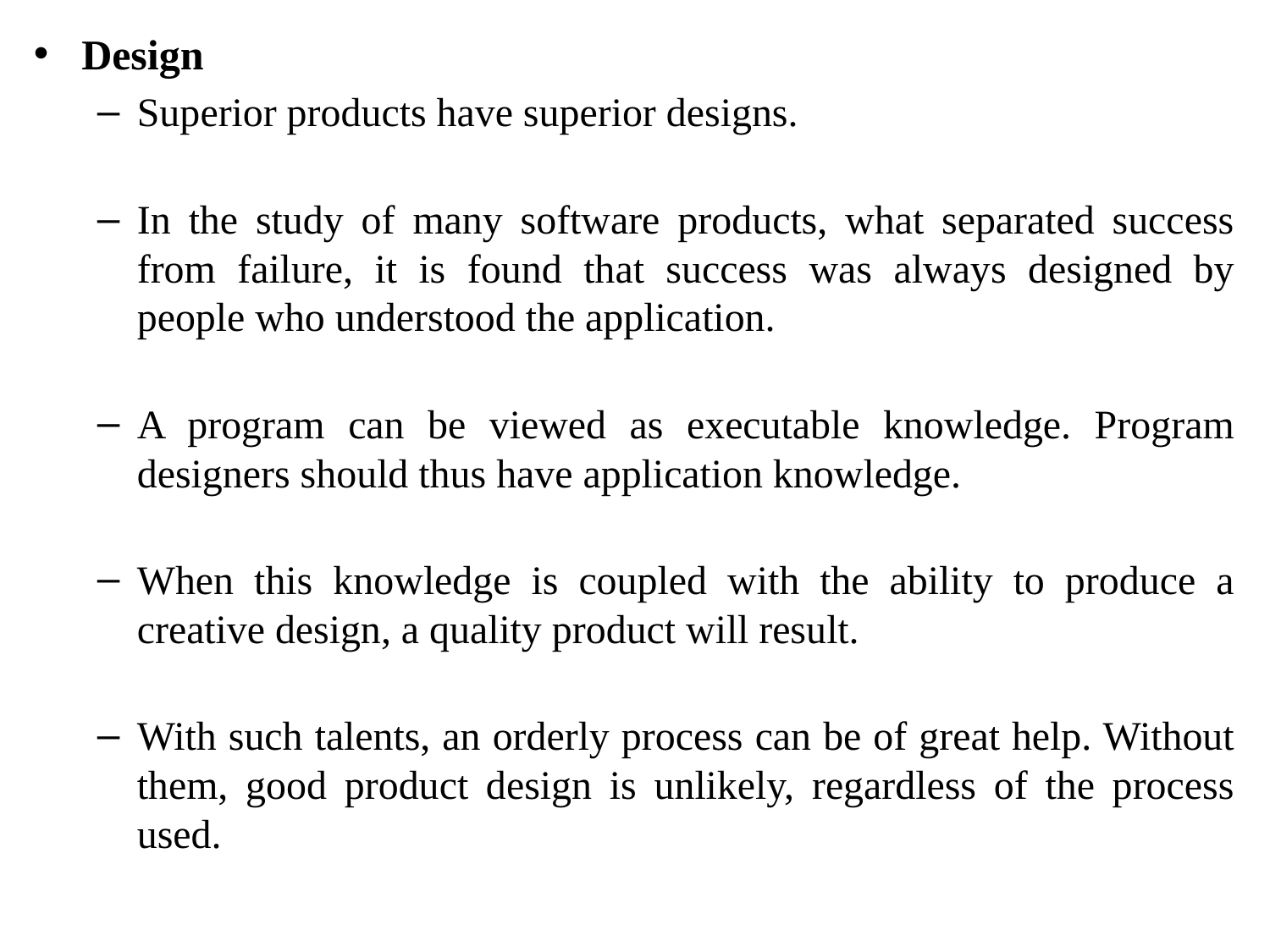

Design
Superior products have superior designs.

In the study of many software products, what separated success from failure, it is found that success was always designed by people who understood the application.

A program can be viewed as executable knowledge. Program designers should thus have application knowledge.

When this knowledge is coupled with the ability to produce a creative design, a quality product will result.

With such talents, an orderly process can be of great help. Without them, good product design is unlikely, regardless of the process used.